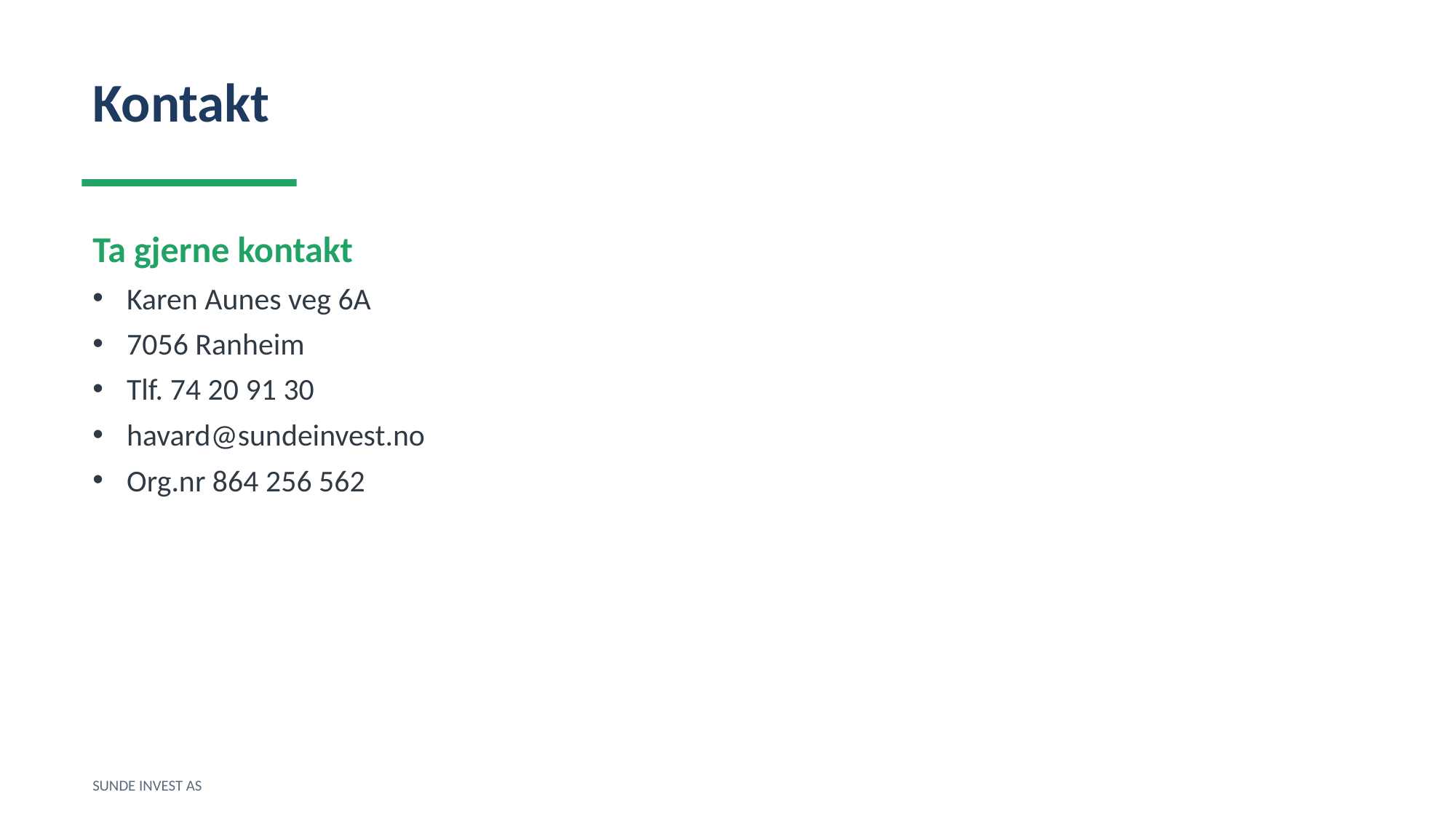

Kontakt

Ta gjerne kontakt
Karen Aunes veg 6A
7056 Ranheim
Tlf. 74 20 91 30
havard@sundeinvest.no
Org.nr 864 256 562
SUNDE INVEST AS